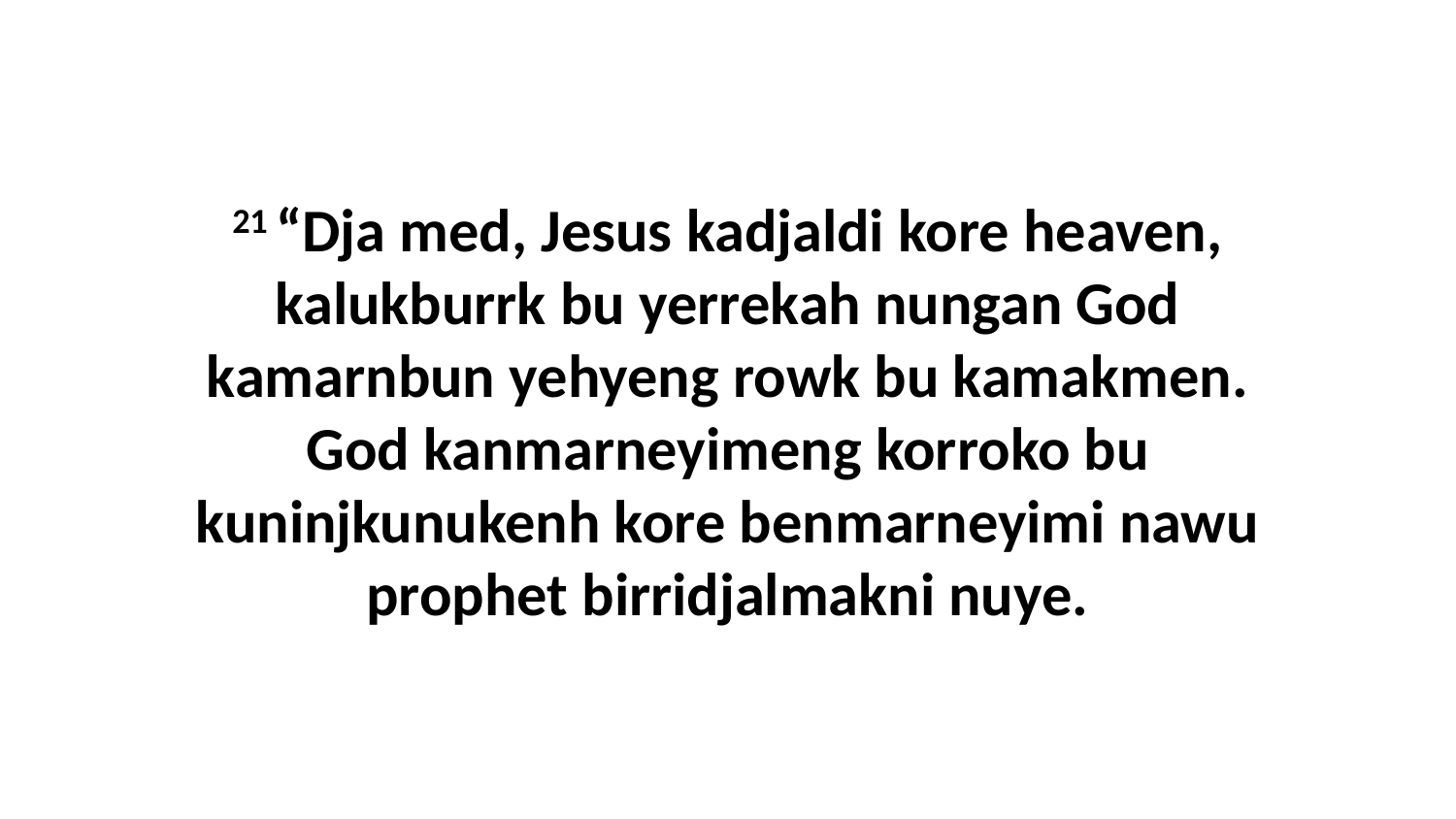

21 “Dja med, Jesus kadjaldi kore heaven, kalukburrk bu yerrekah nungan God kamarnbun yehyeng rowk bu kamakmen. God kanmarneyimeng korroko bu kuninjkunukenh kore benmarneyimi nawu prophet birridjalmakni nuye.